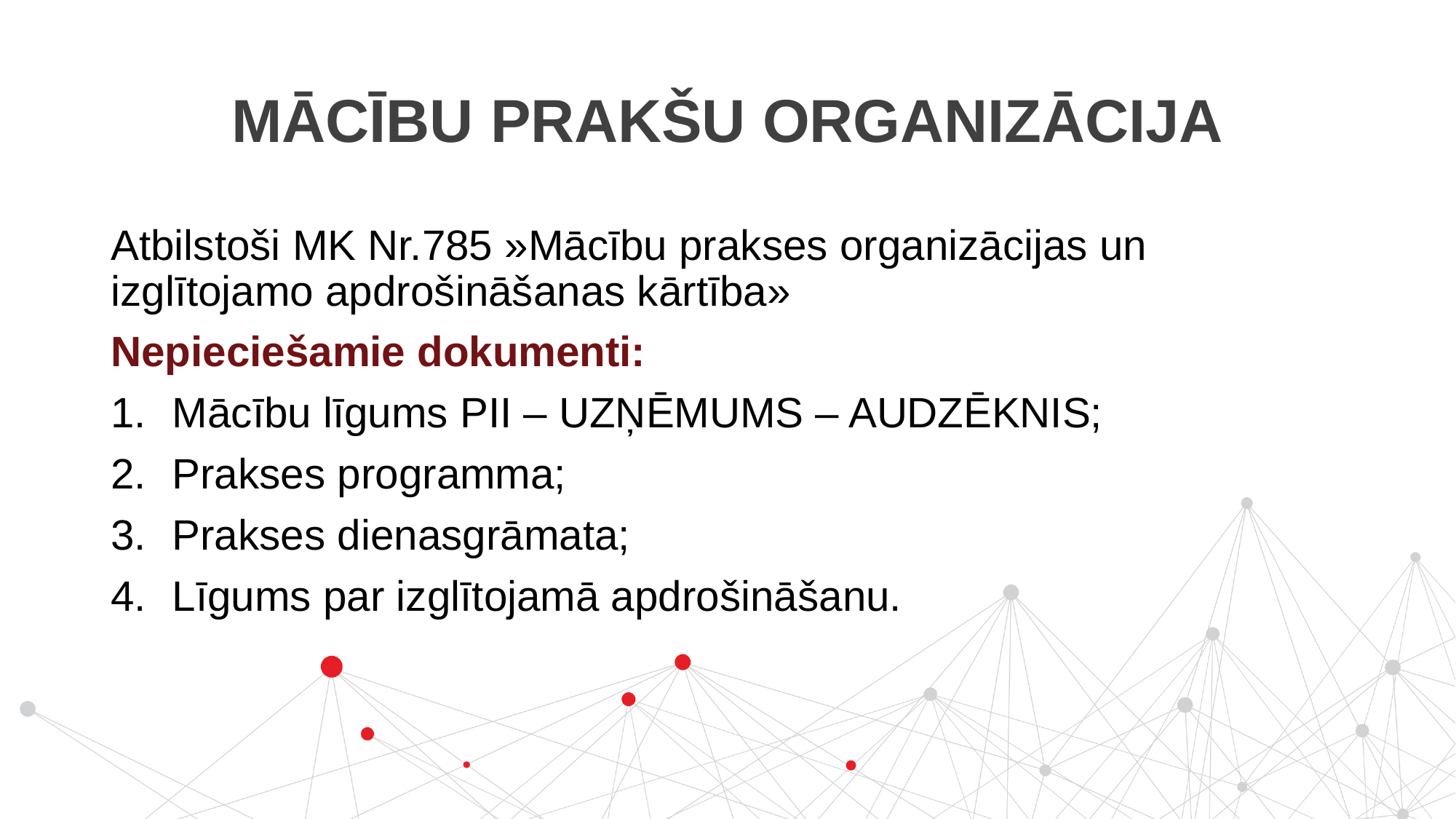

# Mācību prakšu organizācija
Atbilstoši MK Nr.785 »Mācību prakses organizācijas un izglītojamo apdrošināšanas kārtība»
Nepieciešamie dokumenti:
Mācību līgums PII – UZŅĒMUMS – AUDZĒKNIS;
Prakses programma;
Prakses dienasgrāmata;
Līgums par izglītojamā apdrošināšanu.